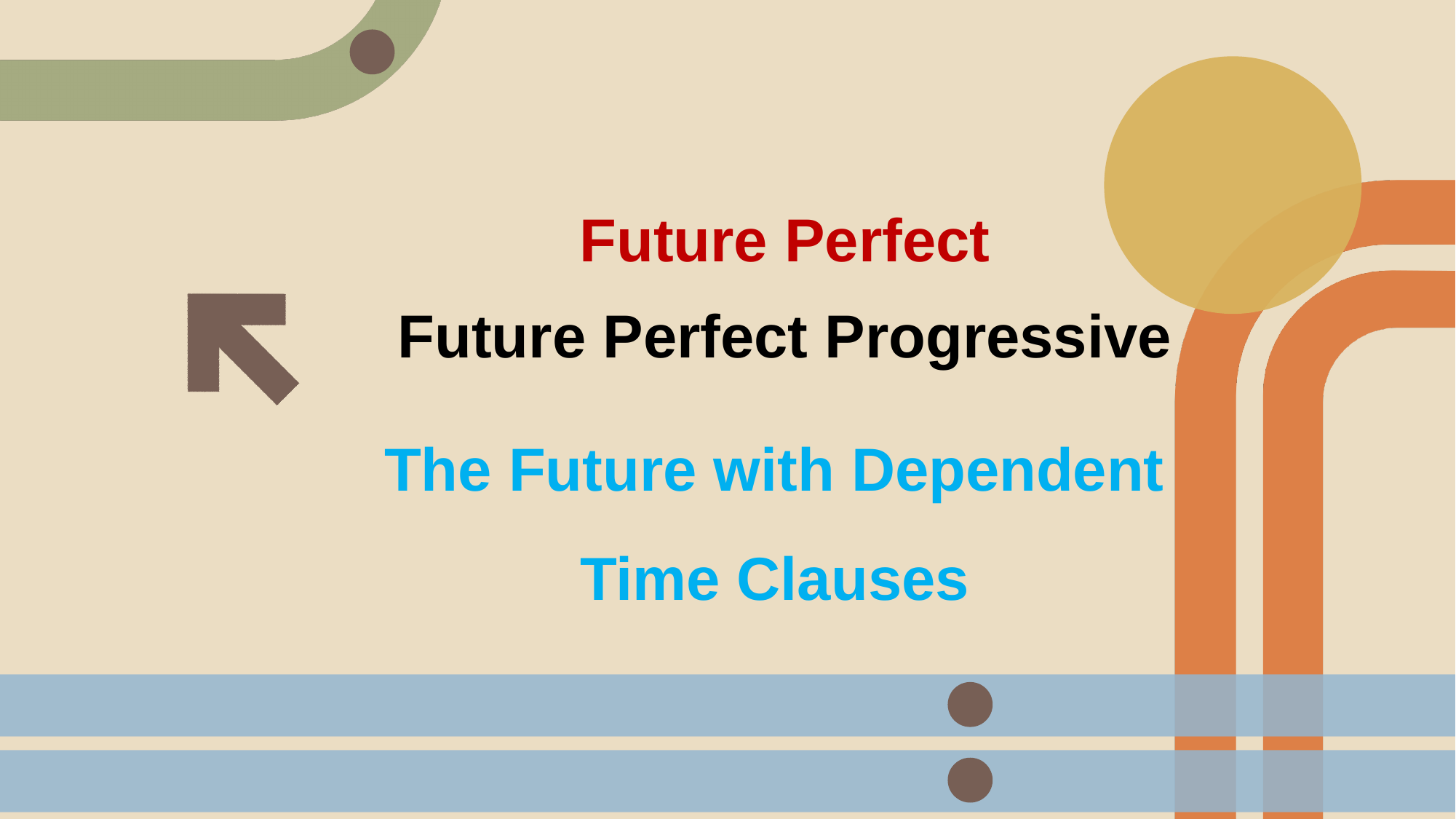

Future Perfect Progressive
# Future Perfect
The Future with Dependent Time Clauses